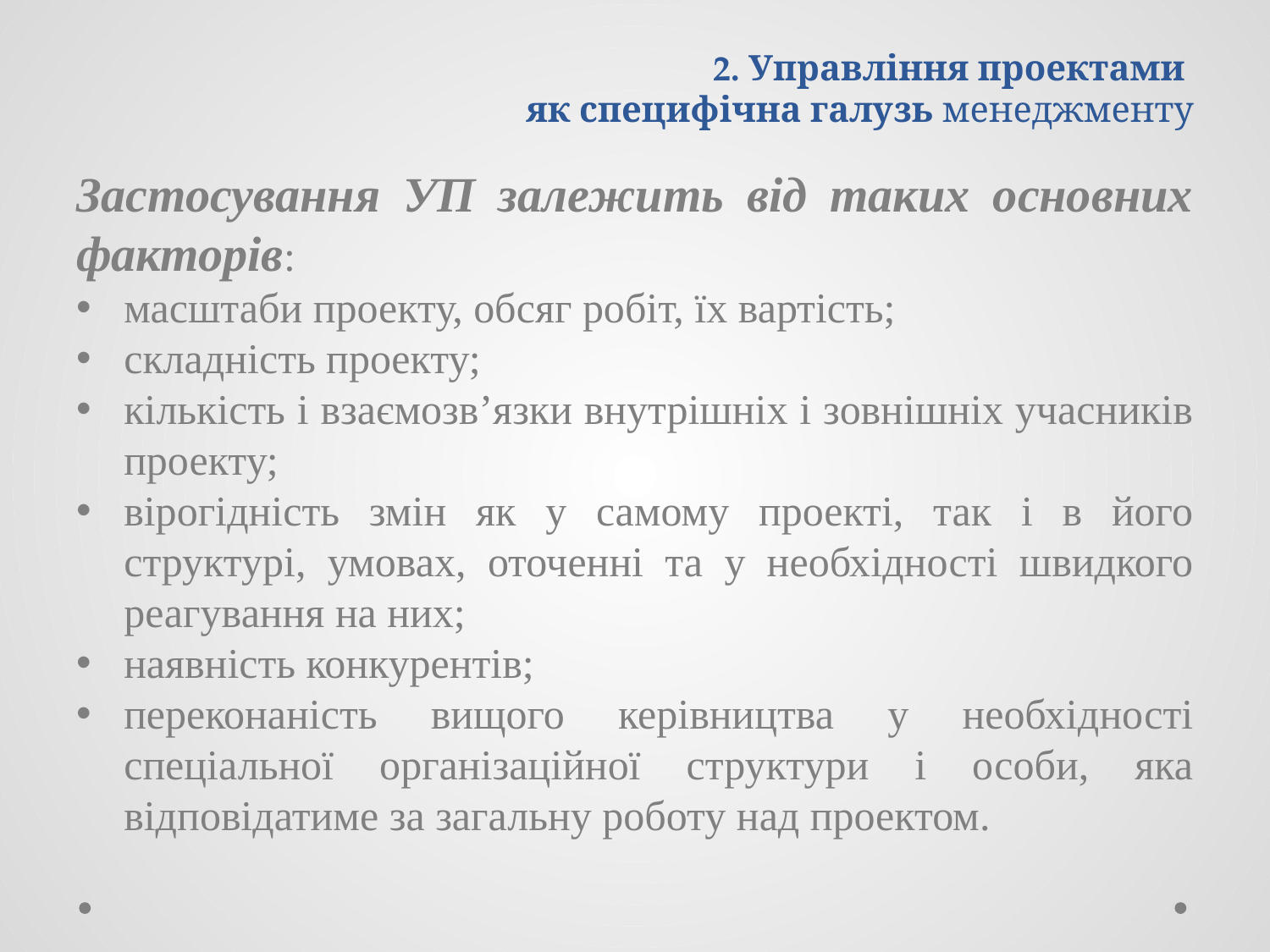

# 2. Управління проектами як специфічна галузь менеджменту
Застосування УП залежить від таких основних факторів:
масштаби проекту, обсяг робіт, їх вартість;
складність проекту;
кількість і взаємозв’язки внутрішніх і зовнішніх учасників проекту;
вірогідність змін як у самому проекті, так і в його структурі, умовах, оточенні та у необхідності швидкого реагування на них;
наявність конкурентів;
переконаність вищого керівництва у необхідності спеціальної організаційної структури і особи, яка відповідатиме за загальну роботу над проектом.